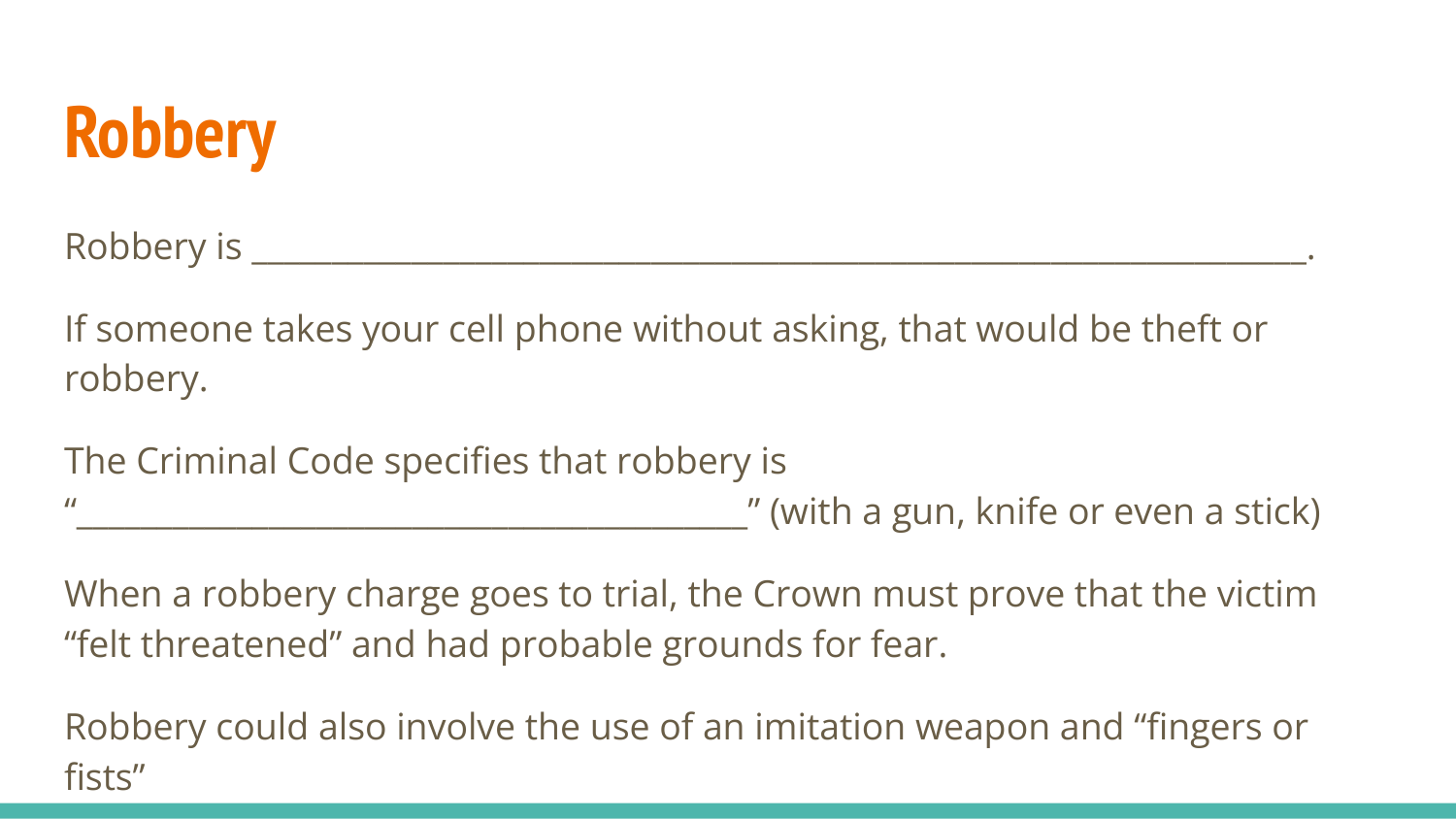

# Robbery
Robbery is __________________________________________________________________.
If someone takes your cell phone without asking, that would be theft or robbery.
The Criminal Code specifies that robbery is “__________________________________________” (with a gun, knife or even a stick)
When a robbery charge goes to trial, the Crown must prove that the victim “felt threatened” and had probable grounds for fear.
Robbery could also involve the use of an imitation weapon and “fingers or fists”